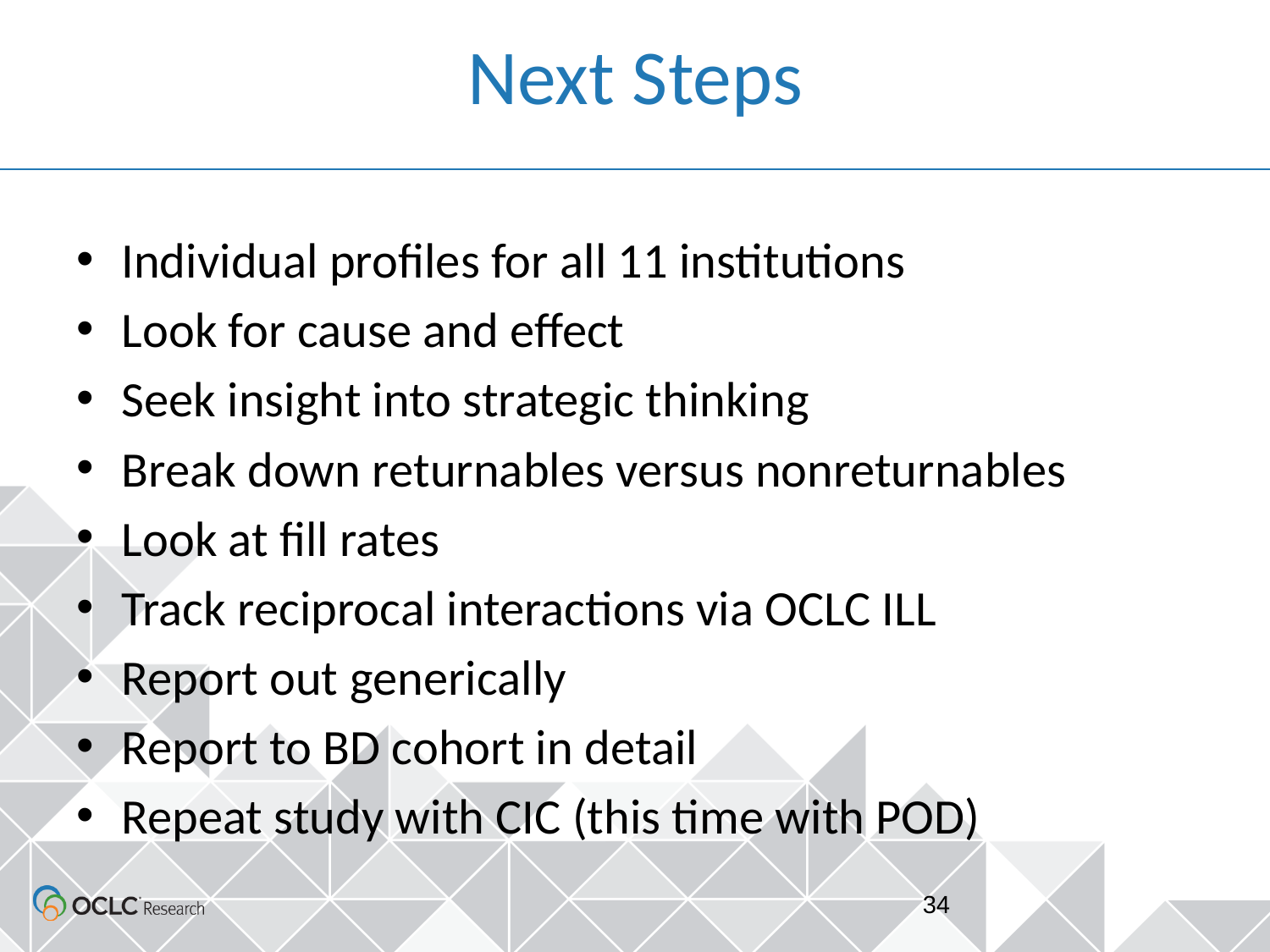

# Next Steps
Individual profiles for all 11 institutions
Look for cause and effect
Seek insight into strategic thinking
Break down returnables versus nonreturnables
Look at fill rates
Track reciprocal interactions via OCLC ILL
Report out generically
Report to BD cohort in detail
Repeat study with CIC (this time with POD)

34